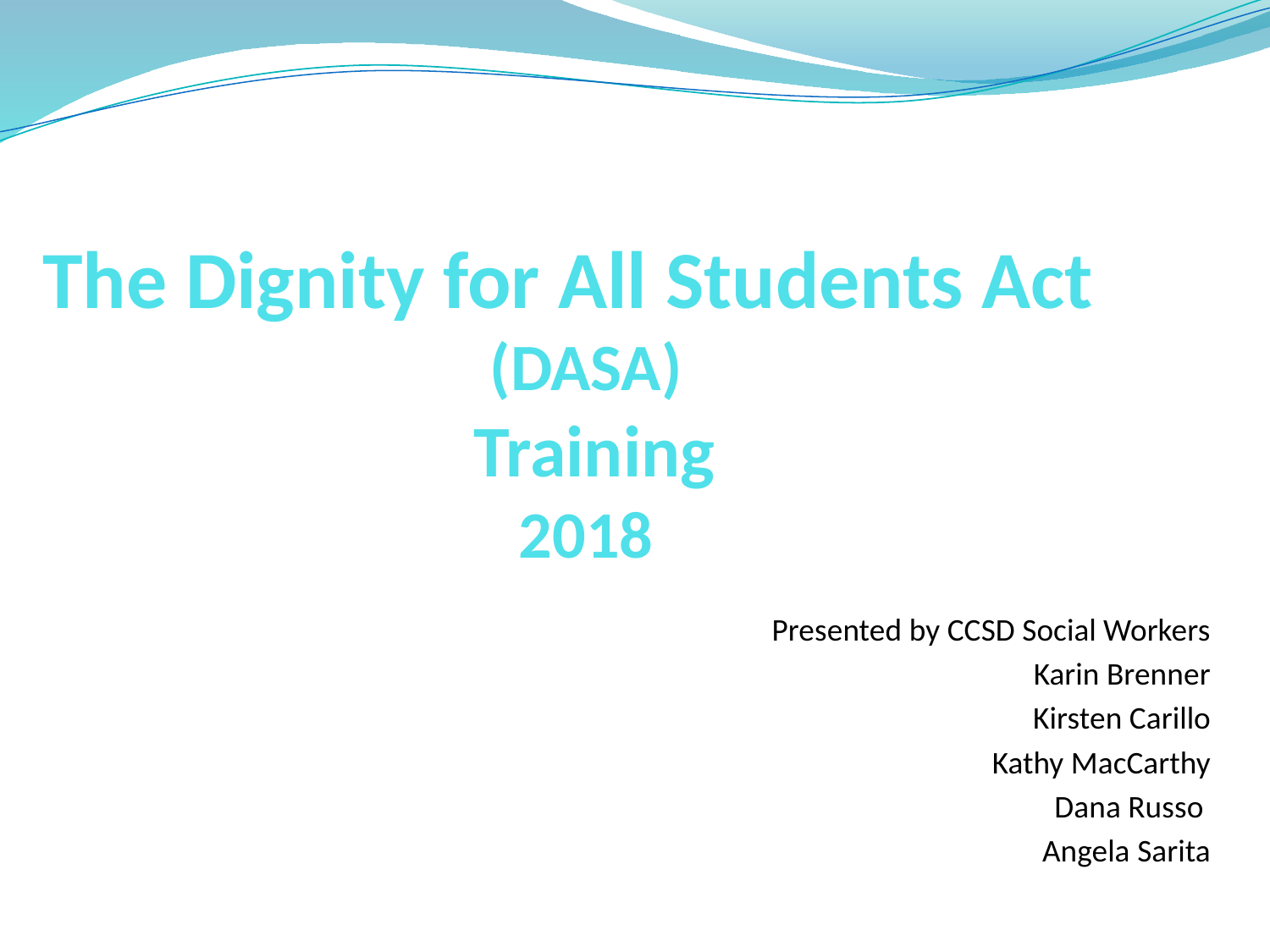

# The Dignity for All Students Act   (DASA) Training 2018
Presented by CCSD Social Workers
Karin Brenner
Kirsten Carillo
Kathy MacCarthy
 Dana Russo
Angela Sarita